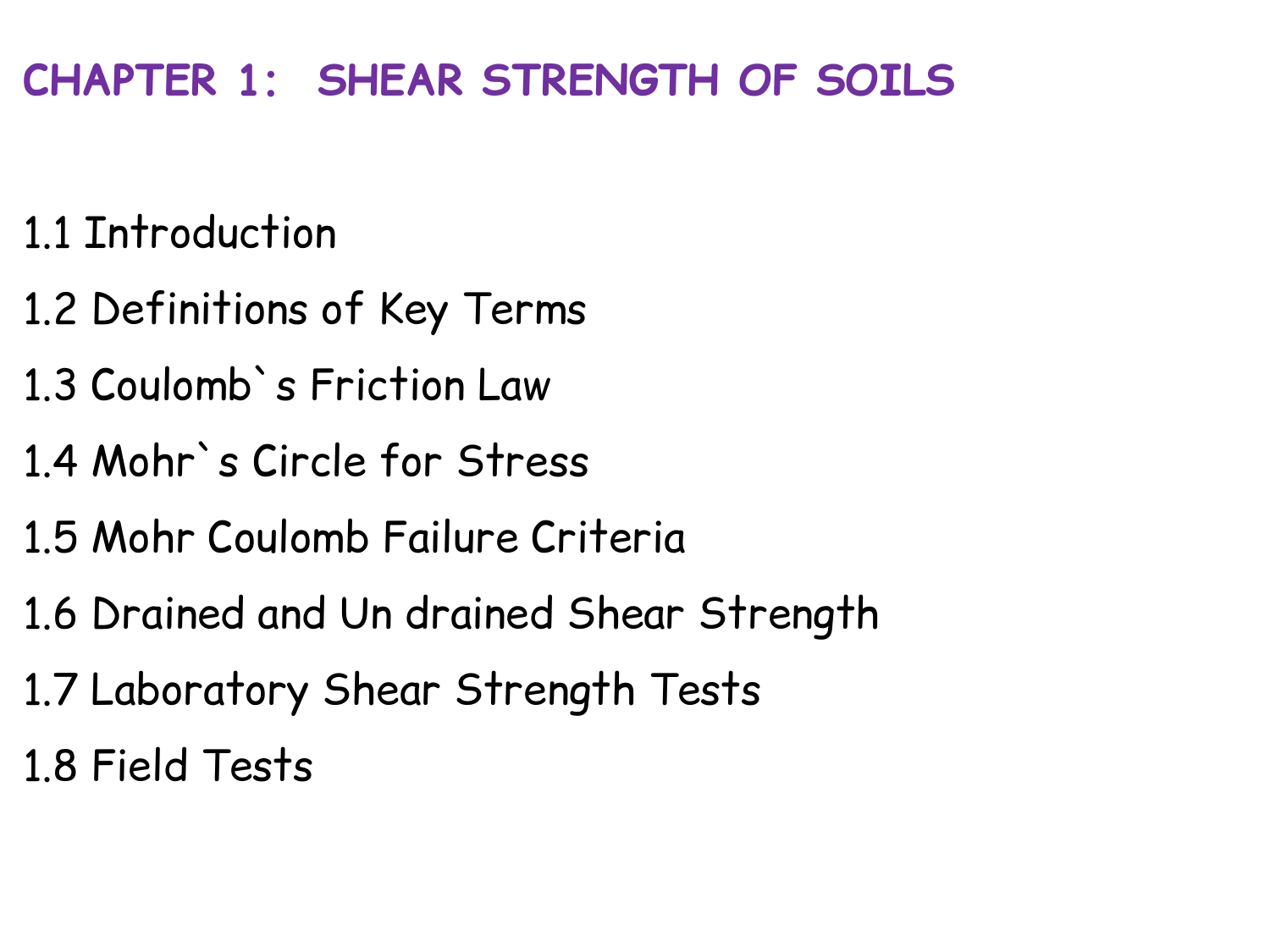

CHAPTER 1:  SHEAR STRENGTH OF SOILS

1.1 Introduction
1.2 Definitions of Key Terms
1.3 Coulomb`s Friction Law
1.4 Mohr`s Circle for Stress
1.5 Mohr Coulomb Failure Criteria
1.6 Drained and Un drained Shear Strength
1.7 Laboratory Shear Strength Tests
1.8 Field Tests